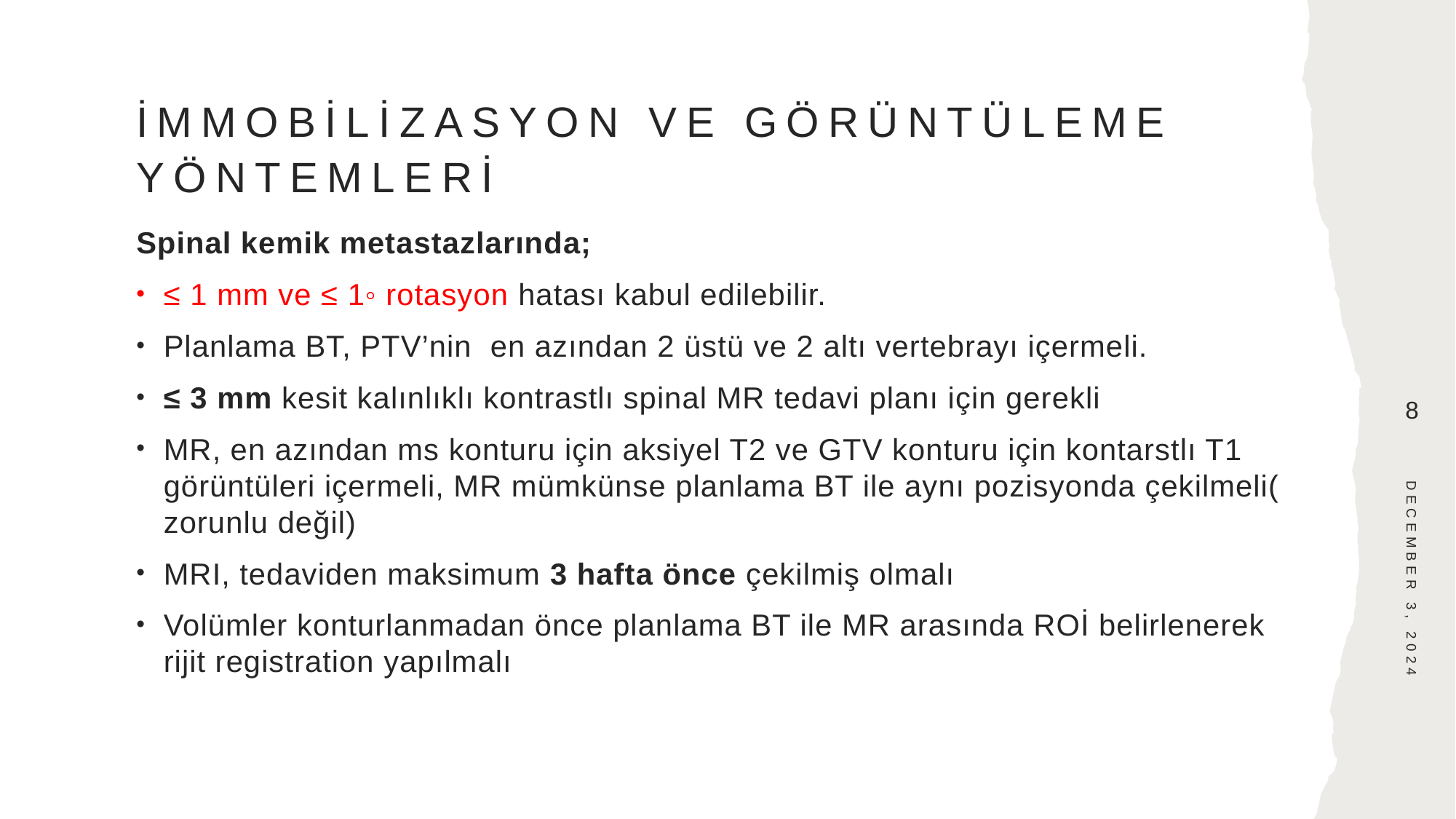

# İmmobilizasyon ve görüntüleme yöntemleri
Spinal kemik metastazlarında;
≤ 1 mm ve ≤ 1◦ rotasyon hatası kabul edilebilir.
Planlama BT, PTV’nin  en azından 2 üstü ve 2 altı vertebrayı içermeli.
≤ 3 mm kesit kalınlıklı kontrastlı spinal MR tedavi planı için gerekli
MR, en azından ms konturu için aksiyel T2 ve GTV konturu için kontarstlı T1 görüntüleri içermeli, MR mümkünse planlama BT ile aynı pozisyonda çekilmeli( zorunlu değil)
MRI, tedaviden maksimum 3 hafta önce çekilmiş olmalı
Volümler konturlanmadan önce planlama BT ile MR arasında ROİ belirlenerek  rijit registration yapılmalı

8
December 3, 2024